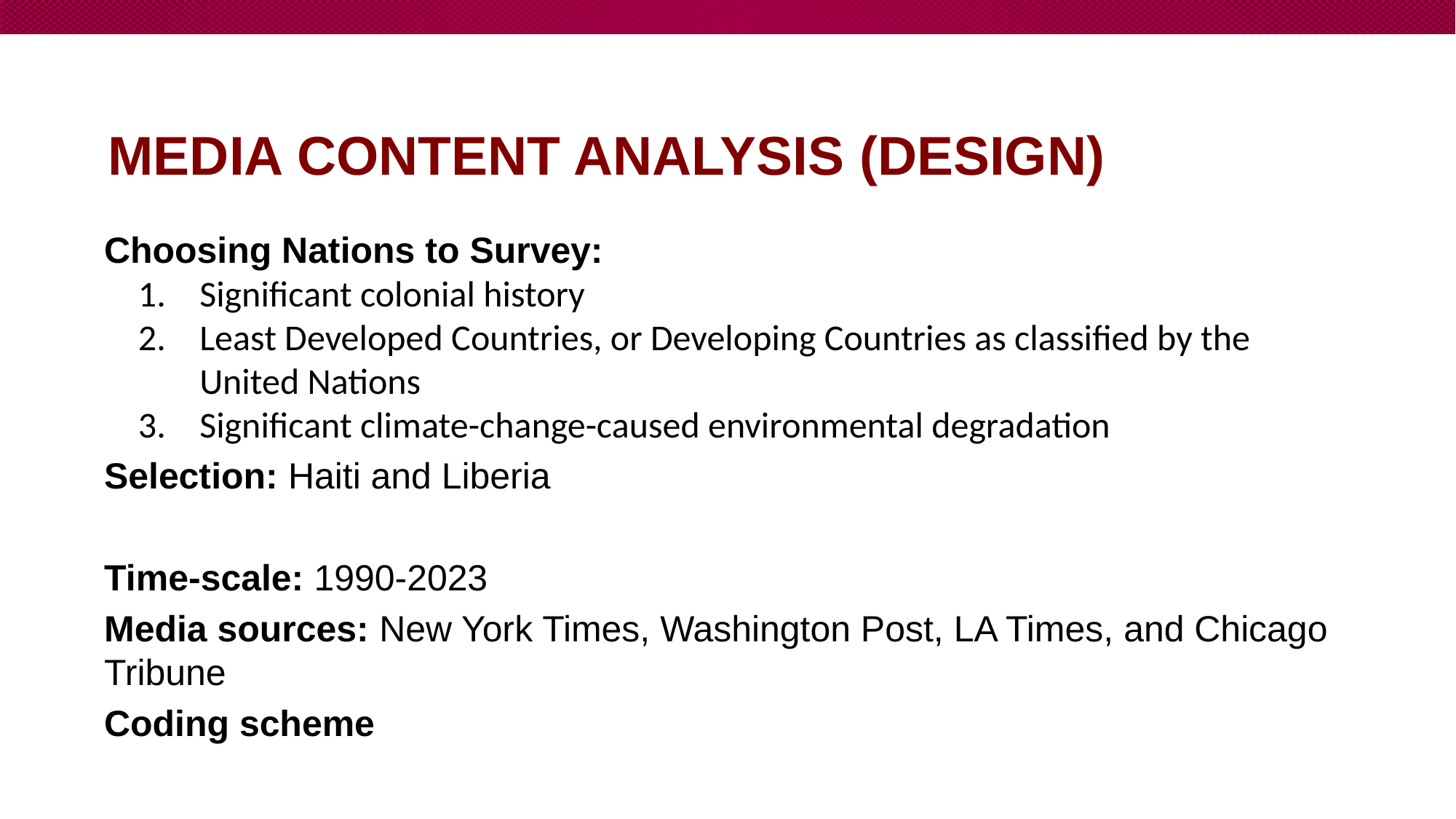

# Media content analysis (design)
Choosing Nations to Survey:
Significant colonial history
Least Developed Countries, or Developing Countries as classified by the United Nations
Significant climate-change-caused environmental degradation
Selection: Haiti and Liberia

Time-scale: 1990-2023
Media sources: New York Times, Washington Post, LA Times, and Chicago Tribune
Coding scheme